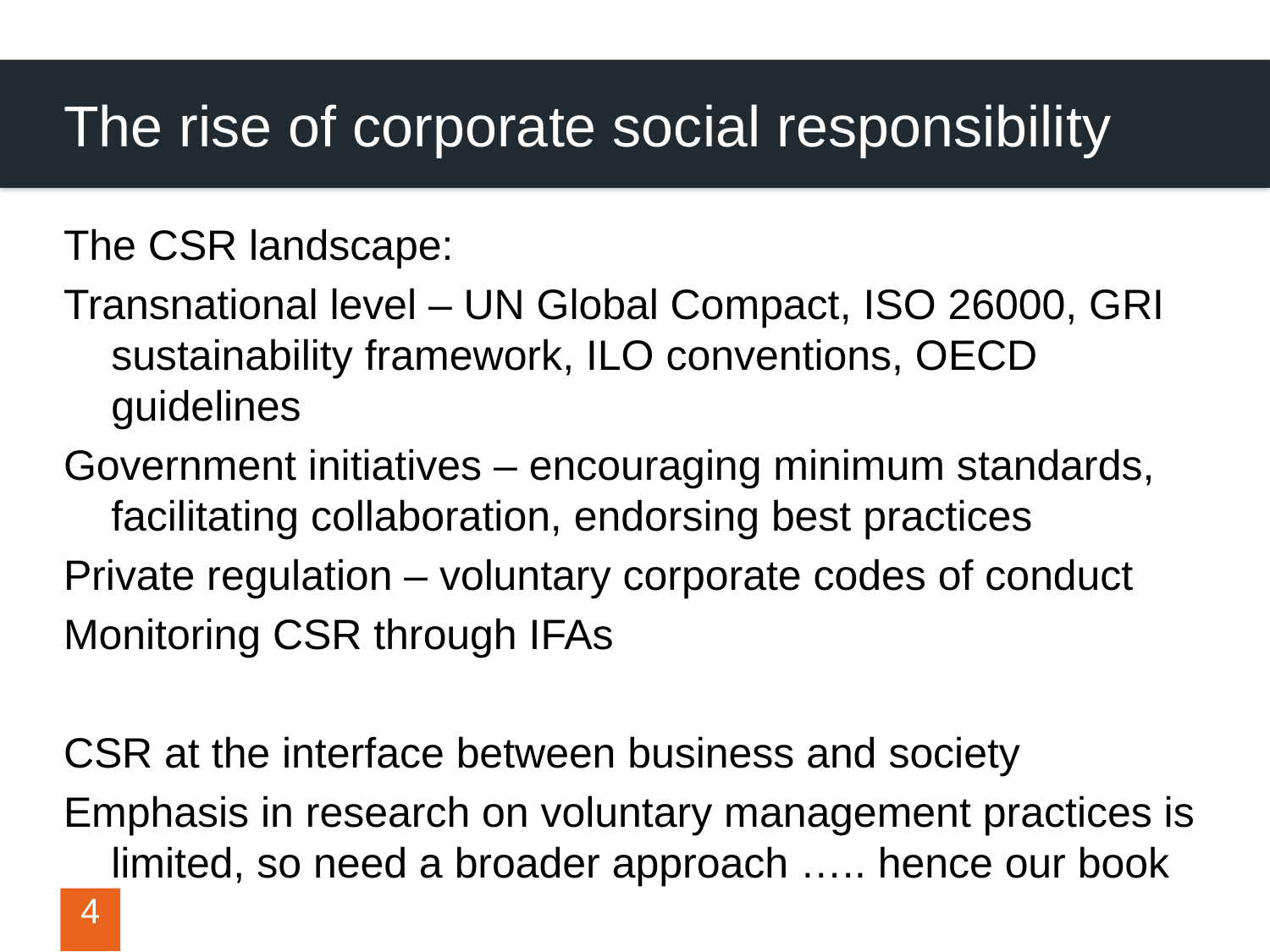

# The rise of corporate social responsibility
The CSR landscape:
Transnational level – UN Global Compact, ISO 26000, GRI sustainability framework, ILO conventions, OECD guidelines
Government initiatives – encouraging minimum standards, facilitating collaboration, endorsing best practices
Private regulation – voluntary corporate codes of conduct
Monitoring CSR through IFAs

CSR at the interface between business and society
Emphasis in research on voluntary management practices is limited, so need a broader approach ….. hence our book

4